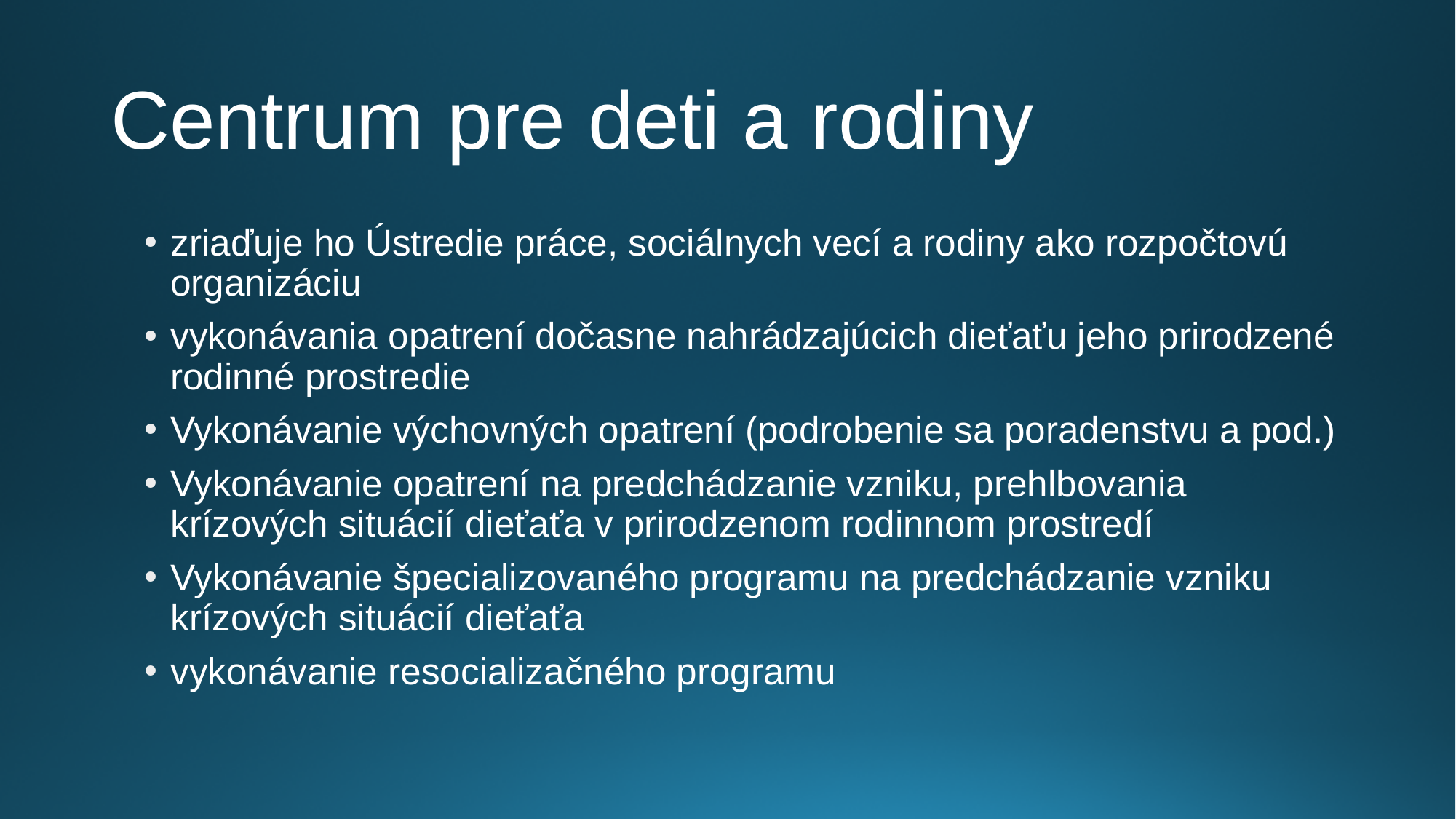

# Centrum pre deti a rodiny
zriaďuje ho Ústredie práce, sociálnych vecí a rodiny ako rozpočtovú organizáciu
vykonávania opatrení dočasne nahrádzajúcich dieťaťu jeho prirodzené rodinné prostredie
Vykonávanie výchovných opatrení (podrobenie sa poradenstvu a pod.)
Vykonávanie opatrení na predchádzanie vzniku, prehlbovania krízových situácií dieťaťa v prirodzenom rodinnom prostredí
Vykonávanie špecializovaného programu na predchádzanie vzniku krízových situácií dieťaťa
vykonávanie resocializačného programu